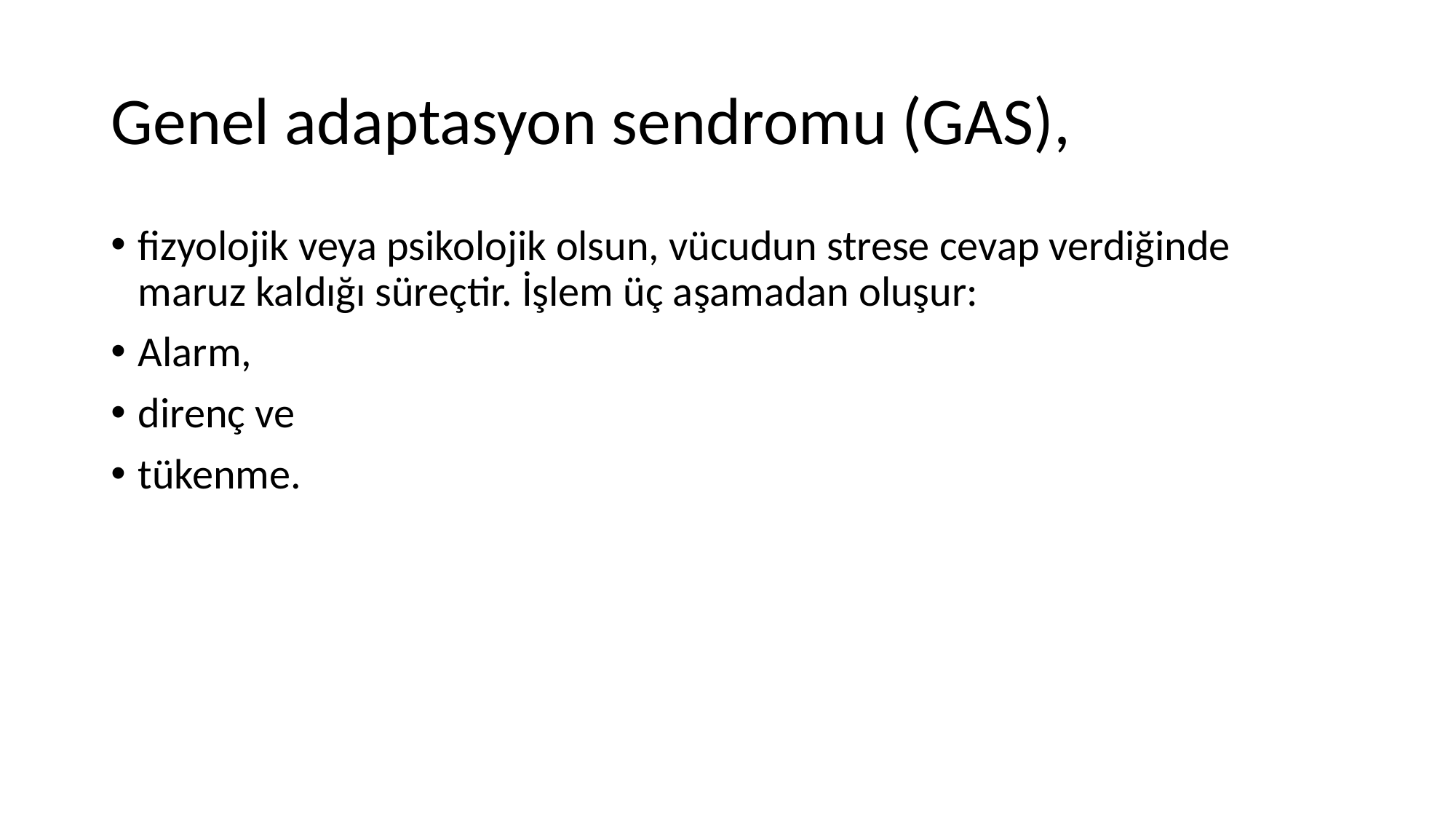

# Genel adaptasyon sendromu (GAS),
fizyolojik veya psikolojik olsun, vücudun strese cevap verdiğinde maruz kaldığı süreçtir. İşlem üç aşamadan oluşur:
Alarm,
direnç ve
tükenme.